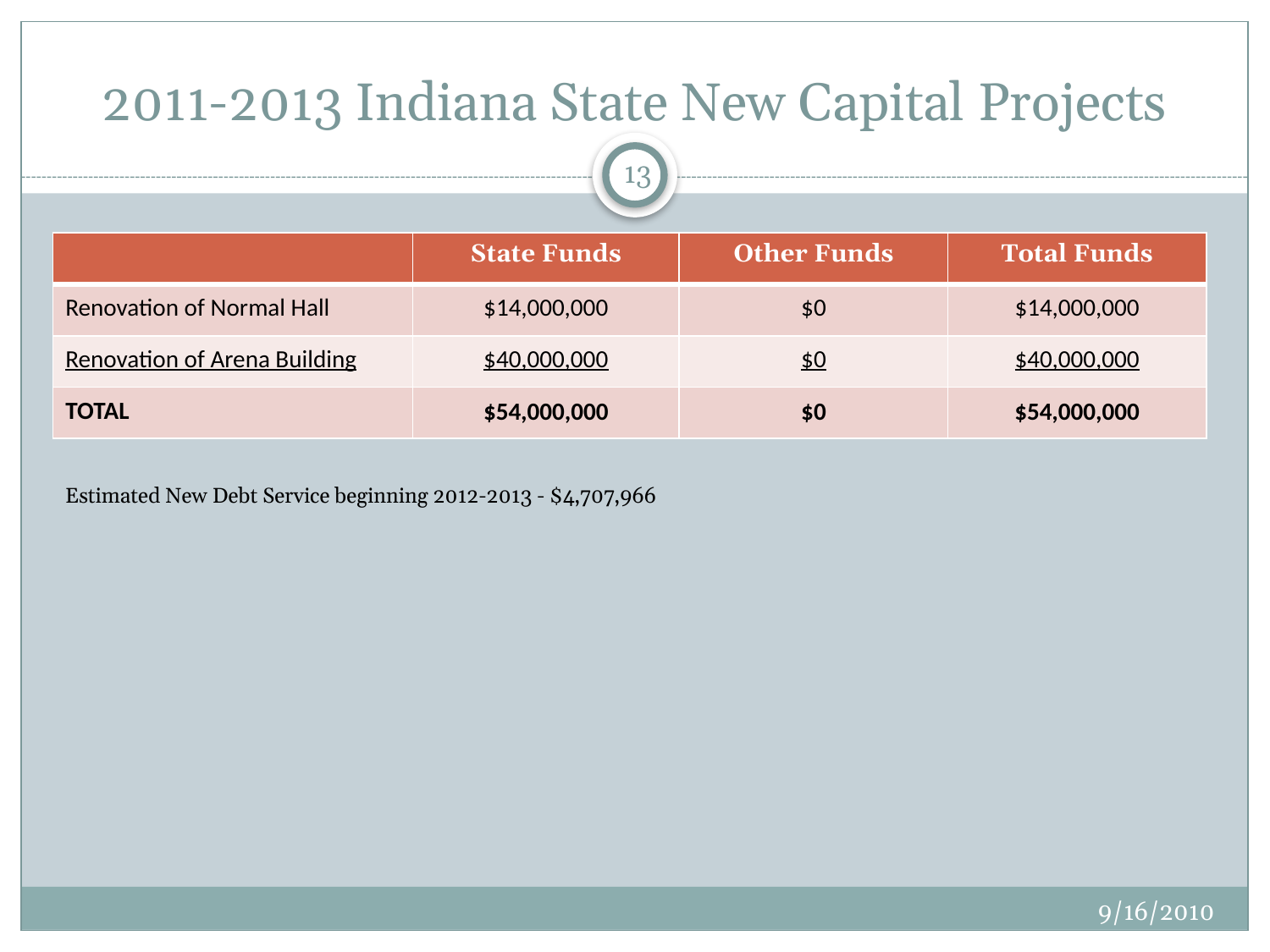

# 2011-2013 Indiana State New Capital Projects
13
|  | State Funds | Other Funds | Total Funds |
| --- | --- | --- | --- |
| Renovation of Normal Hall | $14,000,000 | $0 | $14,000,000 |
| Renovation of Arena Building | $40,000,000 | $0 | $40,000,000 |
| TOTAL | $54,000,000 | $0 | $54,000,000 |
Estimated New Debt Service beginning 2012-2013 - $4,707,966

9/16/2010